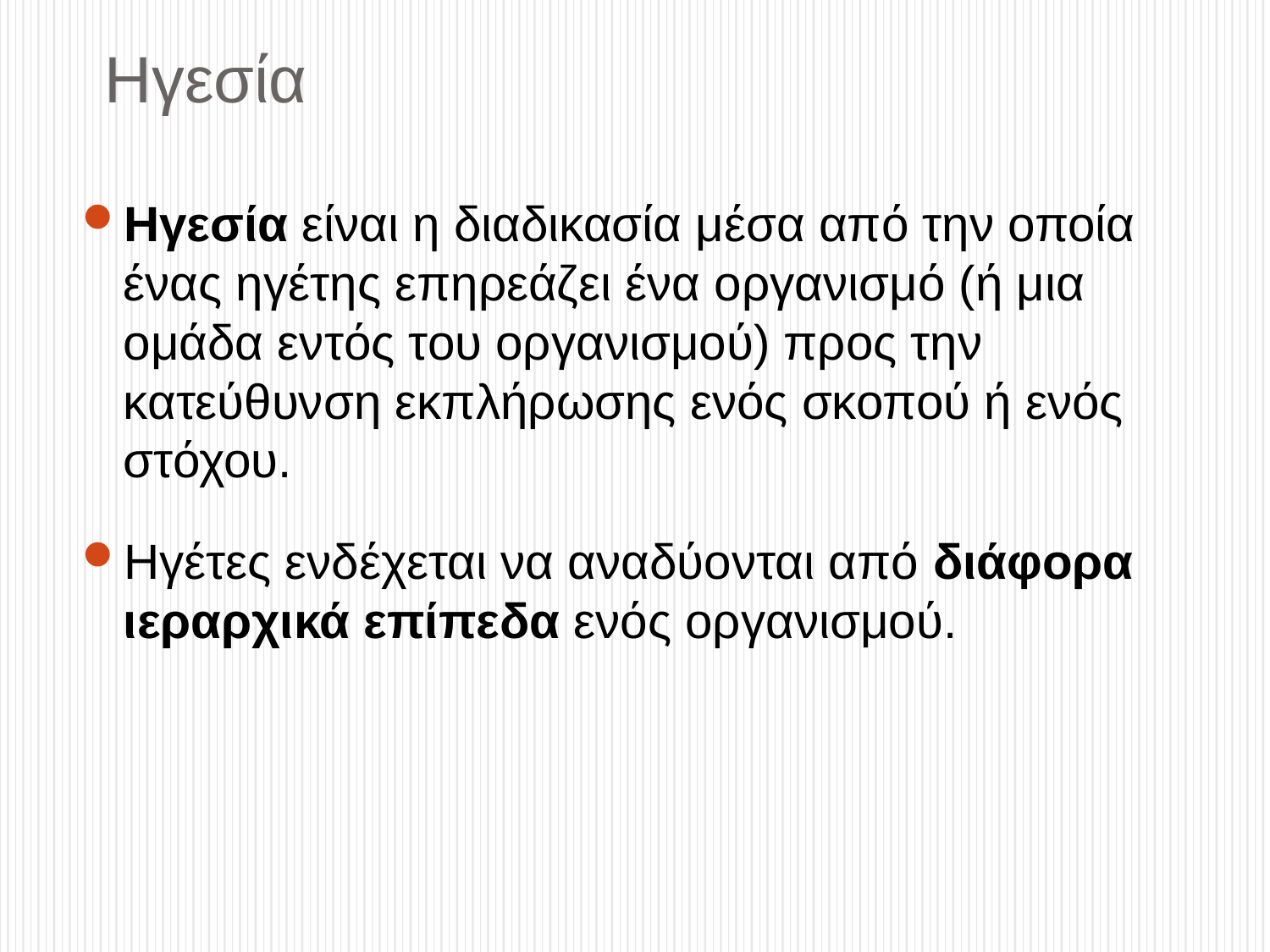

# Ηγεσία
Ηγεσία είναι η διαδικασία μέσα από την οποία ένας ηγέτης επηρεάζει ένα οργανισμό (ή μια ομάδα εντός του οργανισμού) προς την κατεύθυνση εκπλήρωσης ενός σκοπού ή ενός στόχου.
Ηγέτες ενδέχεται να αναδύονται από διάφορα ιεραρχικά επίπεδα ενός οργανισμού.